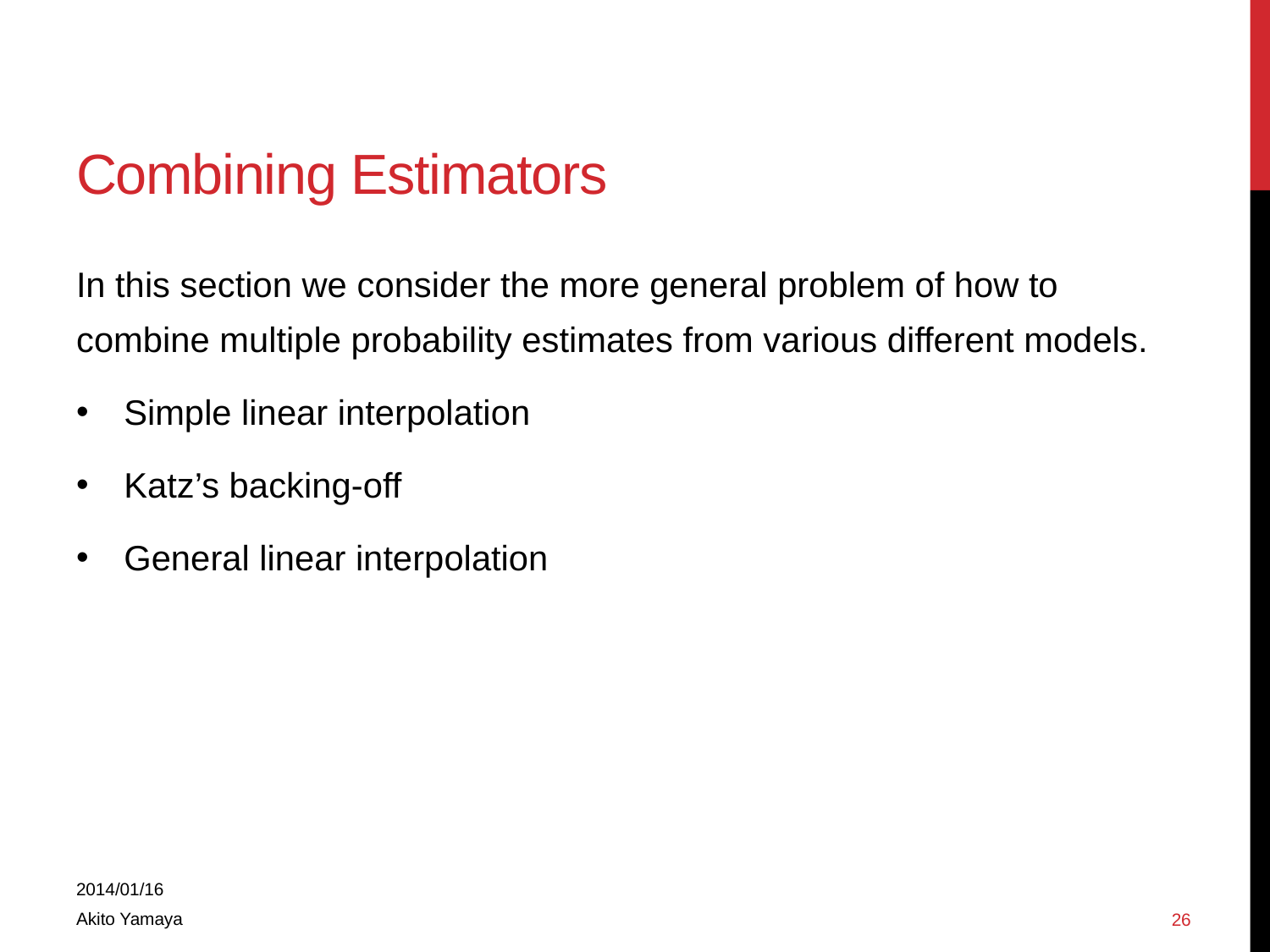

# Combining Estimators
In this section we consider the more general problem of how to combine multiple probability estimates from various different models.
Simple linear interpolation
Katz’s backing-off
General linear interpolation
2014/01/16
26
Akito Yamaya